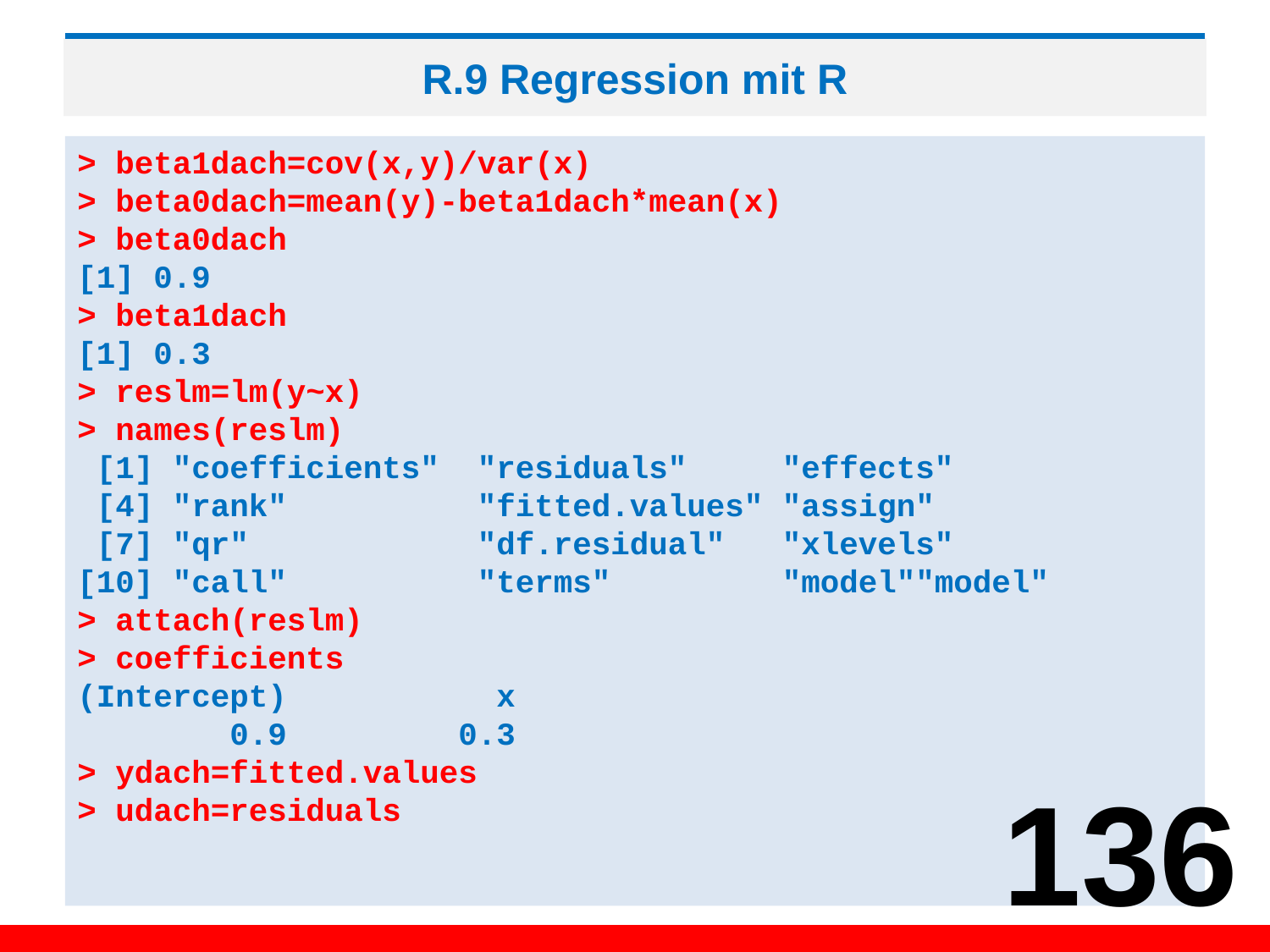

# R.9 Regression mit R

> beta1dach=cov(x,y)/var(x)
> beta0dach=mean(y)-beta1dach*mean(x)
> beta0dach
[1] 0.9
> beta1dach
[1] 0.3
> reslm=lm(y~x)
> names(reslm)
 [1] "coefficients"  "residuals"     "effects"
 [4] "rank"          "fitted.values" "assign"
 [7] "qr"            "df.residual"   "xlevels"
[10] "call"          "terms"         "model""model"
> attach(reslm)
> coefficients
(Intercept)           x
        0.9         0.3
> ydach=fitted.values
> udach=residuals
136